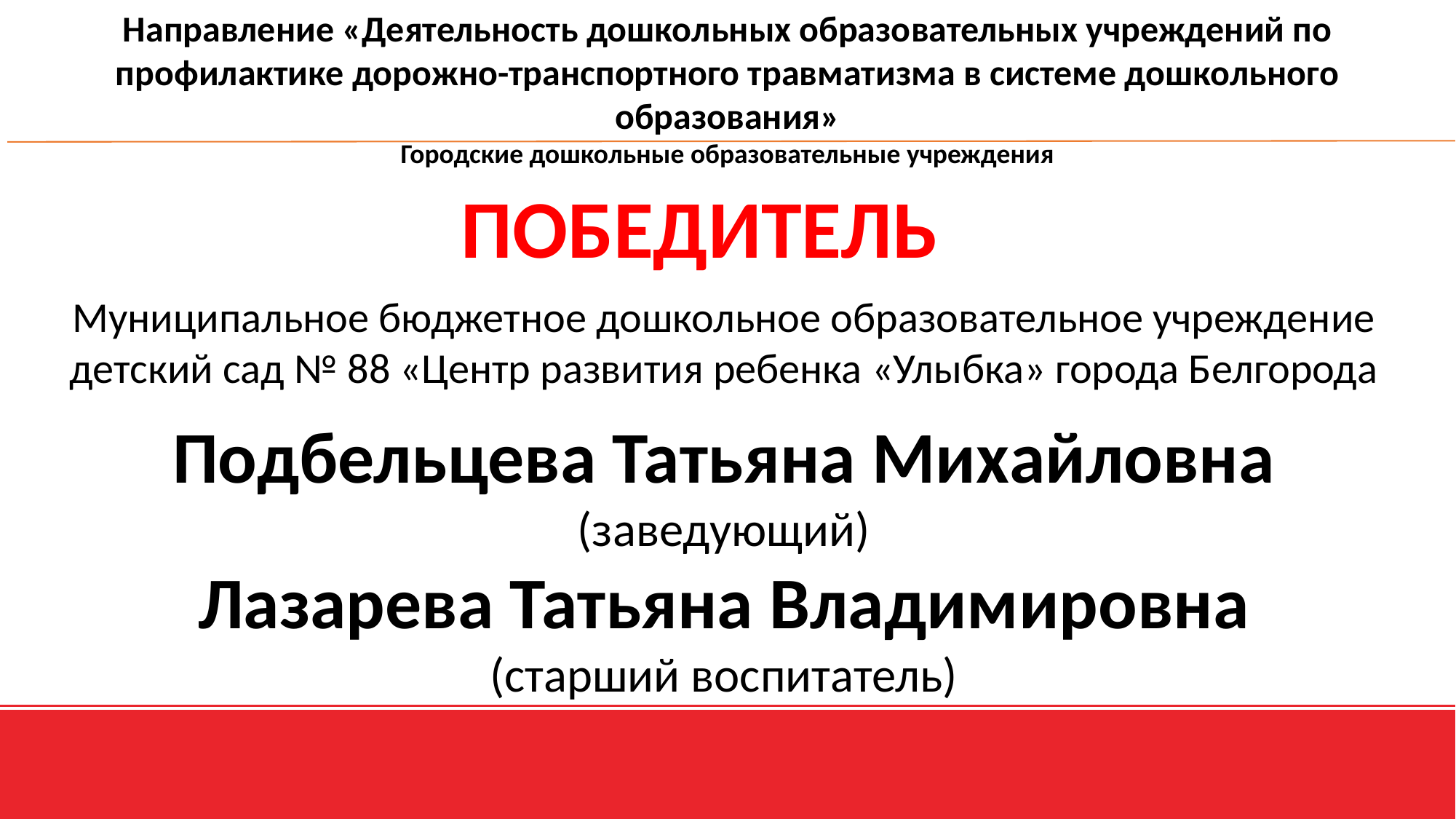

Направление «Деятельность дошкольных образовательных учреждений по профилактике дорожно-транспортного травматизма в системе дошкольного образования»
Городские дошкольные образовательные учреждения
ПОБЕДИТЕЛЬ
Муниципальное бюджетное дошкольное образовательное учреждение детский сад № 88 «Центр развития ребенка «Улыбка» города Белгорода

Подбельцева Татьяна Михайловна
(заведующий)
Лазарева Татьяна Владимировна
(старший воспитатель)